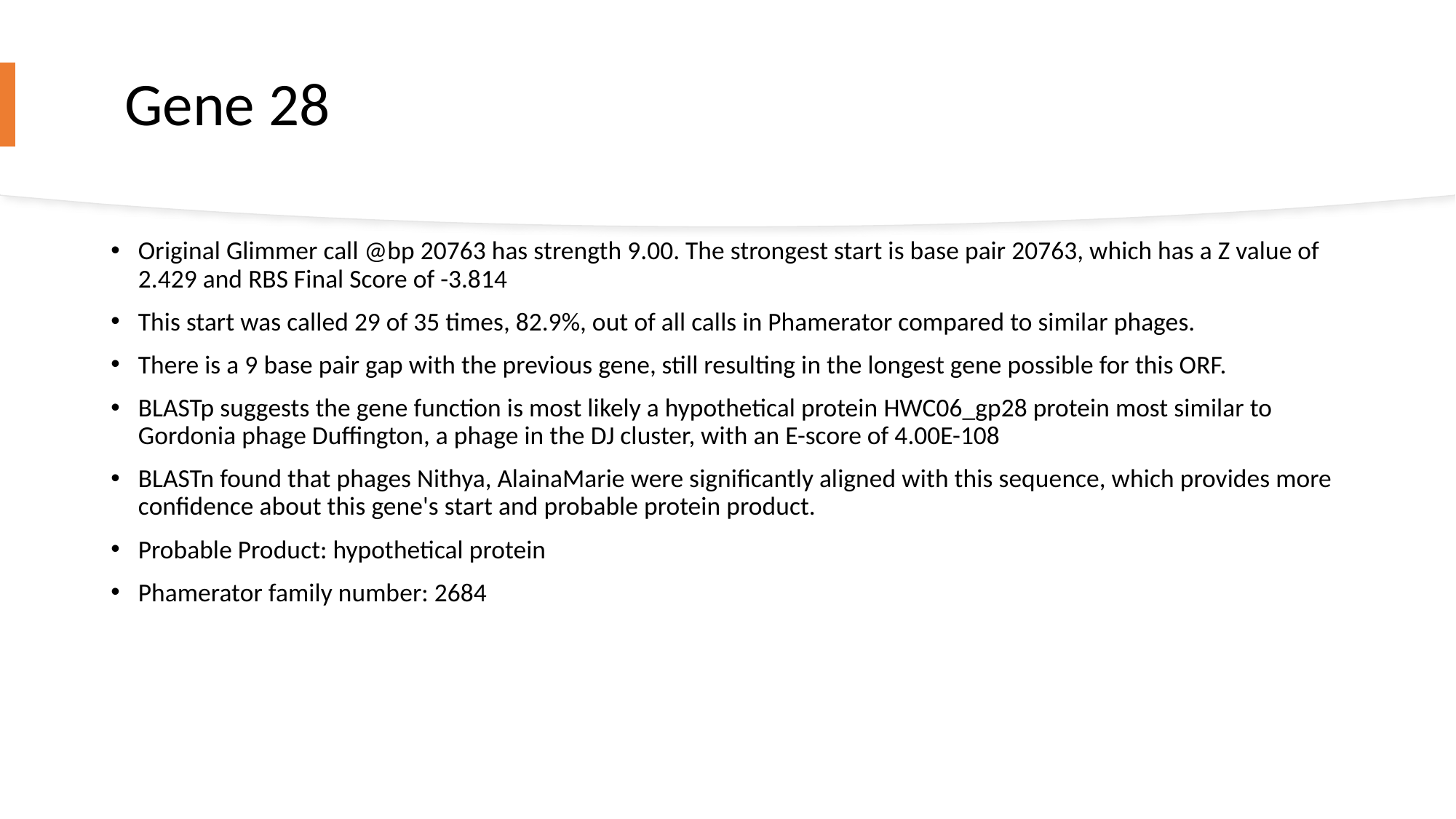

# Gene 28

Original Glimmer call @bp 20763 has strength 9.00. The strongest start is base pair 20763, which has a Z value of 2.429 and RBS Final Score of -3.814
This start was called 29 of 35 times, 82.9%, out of all calls in Phamerator compared to similar phages.
There is a 9 base pair gap with the previous gene, still resulting in the longest gene possible for this ORF.
BLASTp suggests the gene function is most likely a hypothetical protein HWC06_gp28 protein most similar to Gordonia phage Duffington, a phage in the DJ cluster, with an E-score of 4.00E-108
BLASTn found that phages Nithya, AlainaMarie were significantly aligned with this sequence, which provides more confidence about this gene's start and probable protein product.
Probable Product: hypothetical protein
Phamerator family number: 2684